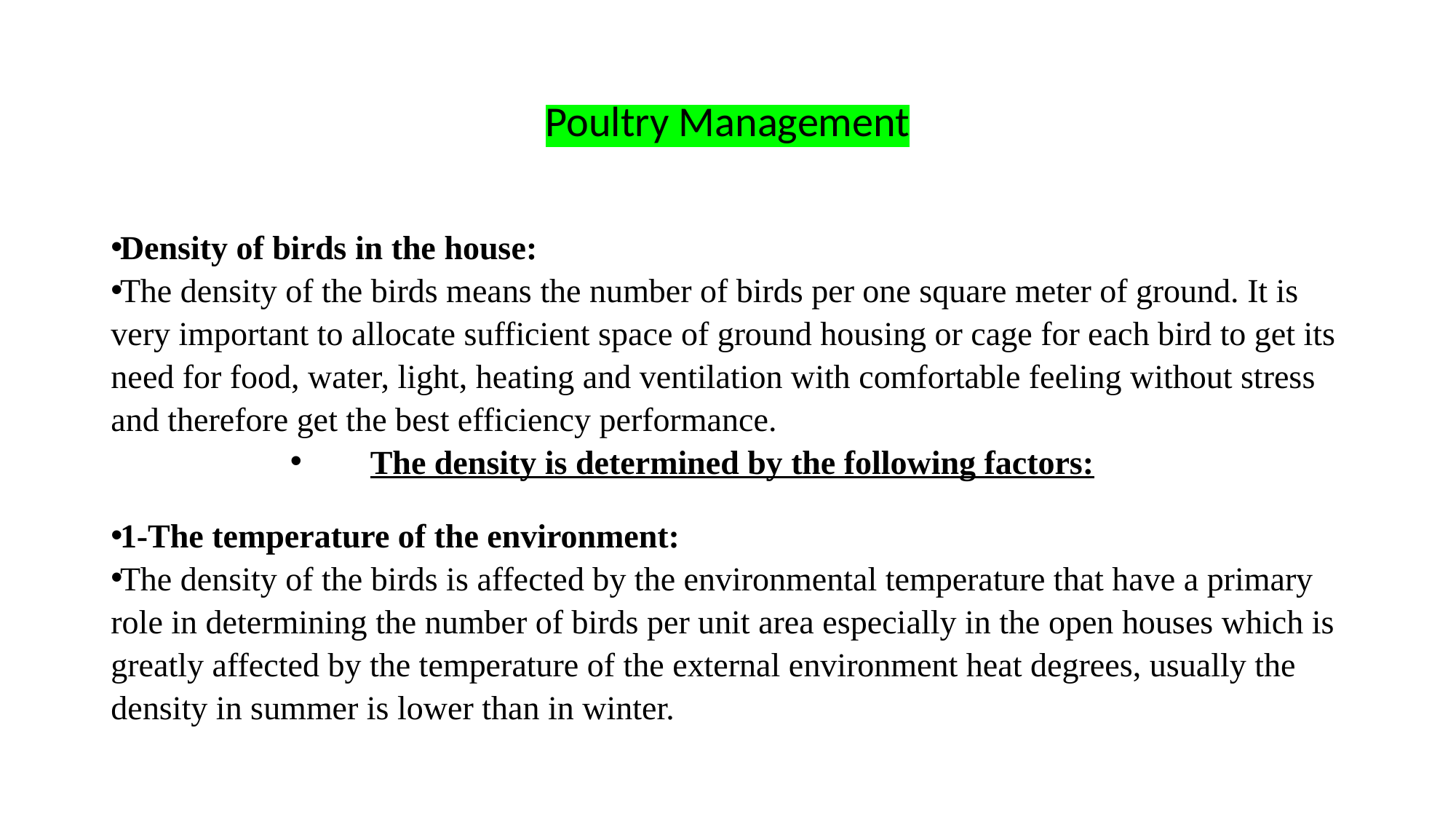

# Poultry Management
Density of birds in the house:
The density of the birds means the number of birds per one square meter of ground. It is very important to allocate sufficient space of ground housing or cage for each bird to get its need for food, water, light, heating and ventilation with comfortable feeling without stress and therefore get the best efficiency performance.
The density is determined by the following factors:

1-The temperature of the environment:
The density of the birds is affected by the environmental temperature that have a primary role in determining the number of birds per unit area especially in the open houses which is greatly affected by the temperature of the external environment heat degrees, usually the density in summer is lower than in winter.